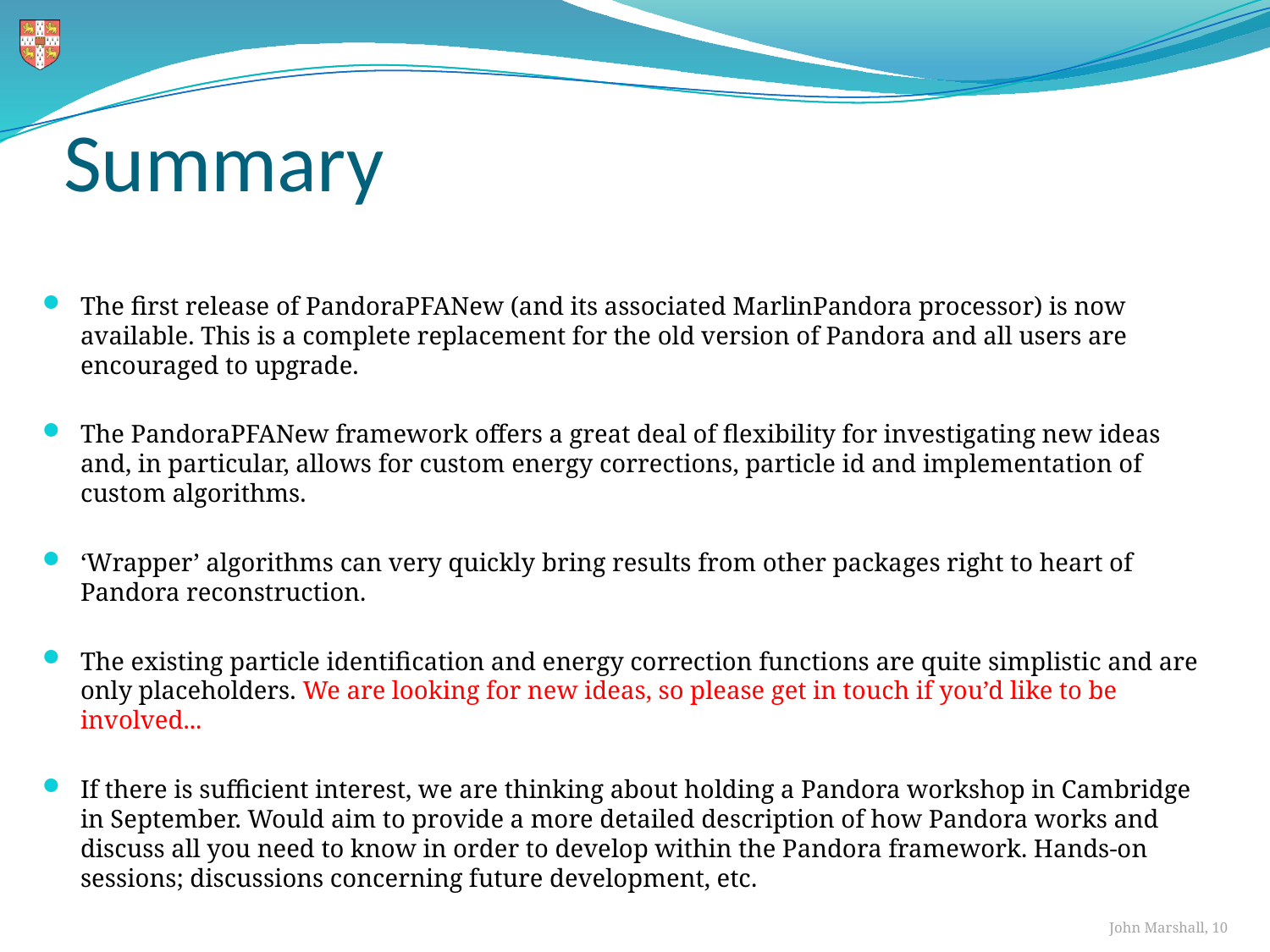

# Summary
The first release of PandoraPFANew (and its associated MarlinPandora processor) is now available. This is a complete replacement for the old version of Pandora and all users are encouraged to upgrade.

The PandoraPFANew framework offers a great deal of flexibility for investigating new ideas and, in particular, allows for custom energy corrections, particle id and implementation of custom algorithms.

‘Wrapper’ algorithms can very quickly bring results from other packages right to heart of Pandora reconstruction.

The existing particle identification and energy correction functions are quite simplistic and are only placeholders. We are looking for new ideas, so please get in touch if you’d like to be involved...

If there is sufficient interest, we are thinking about holding a Pandora workshop in Cambridge in September. Would aim to provide a more detailed description of how Pandora works and discuss all you need to know in order to develop within the Pandora framework. Hands-on sessions; discussions concerning future development, etc.